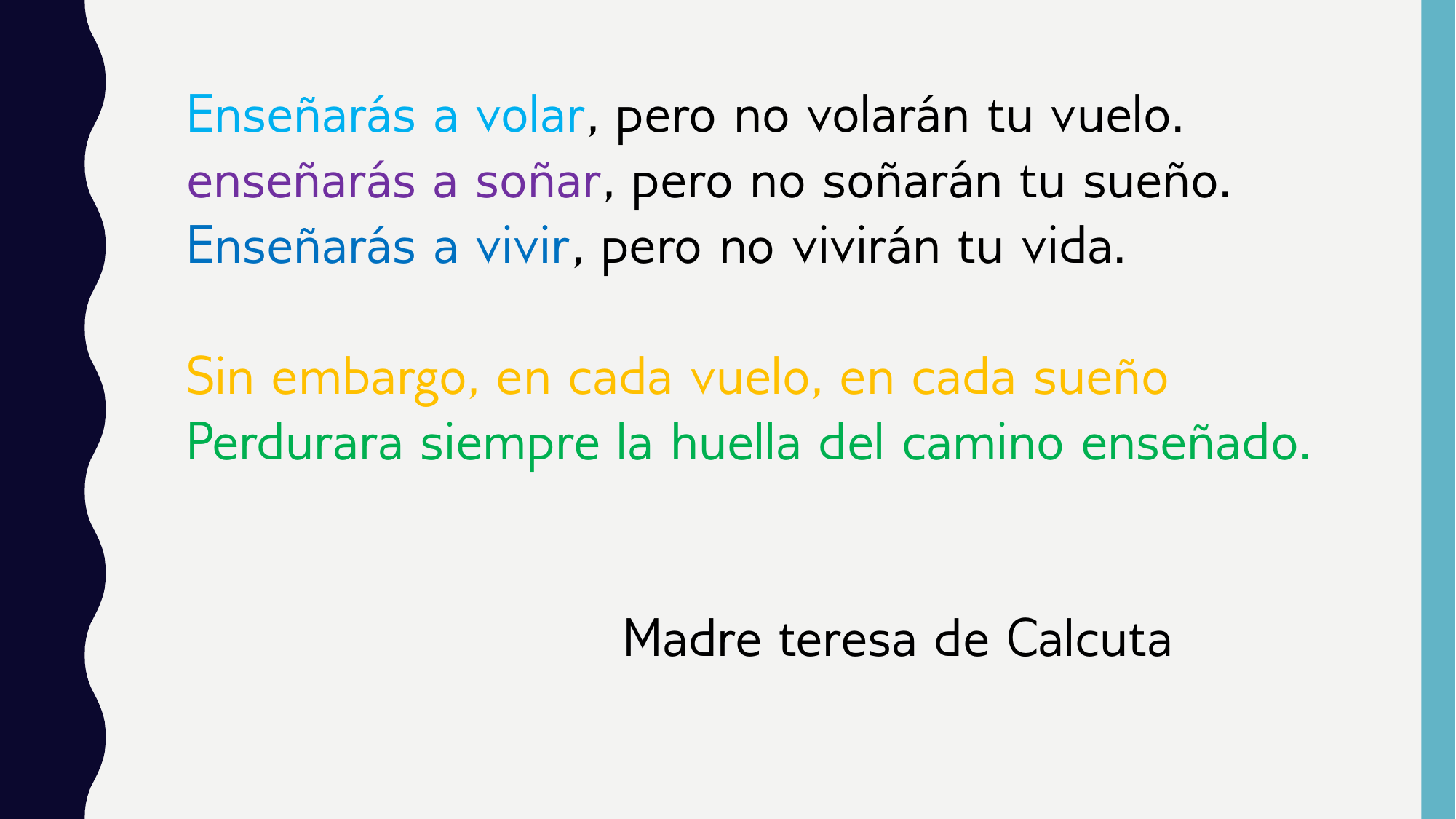

Enseñarás a volar, pero no volarán tu vuelo.
enseñarás a soñar, pero no soñarán tu sueño.
Enseñarás a vivir, pero no vivirán tu vida.
Sin embargo, en cada vuelo, en cada sueño
Perdurara siempre la huella del camino enseñado.
				Madre teresa de Calcuta